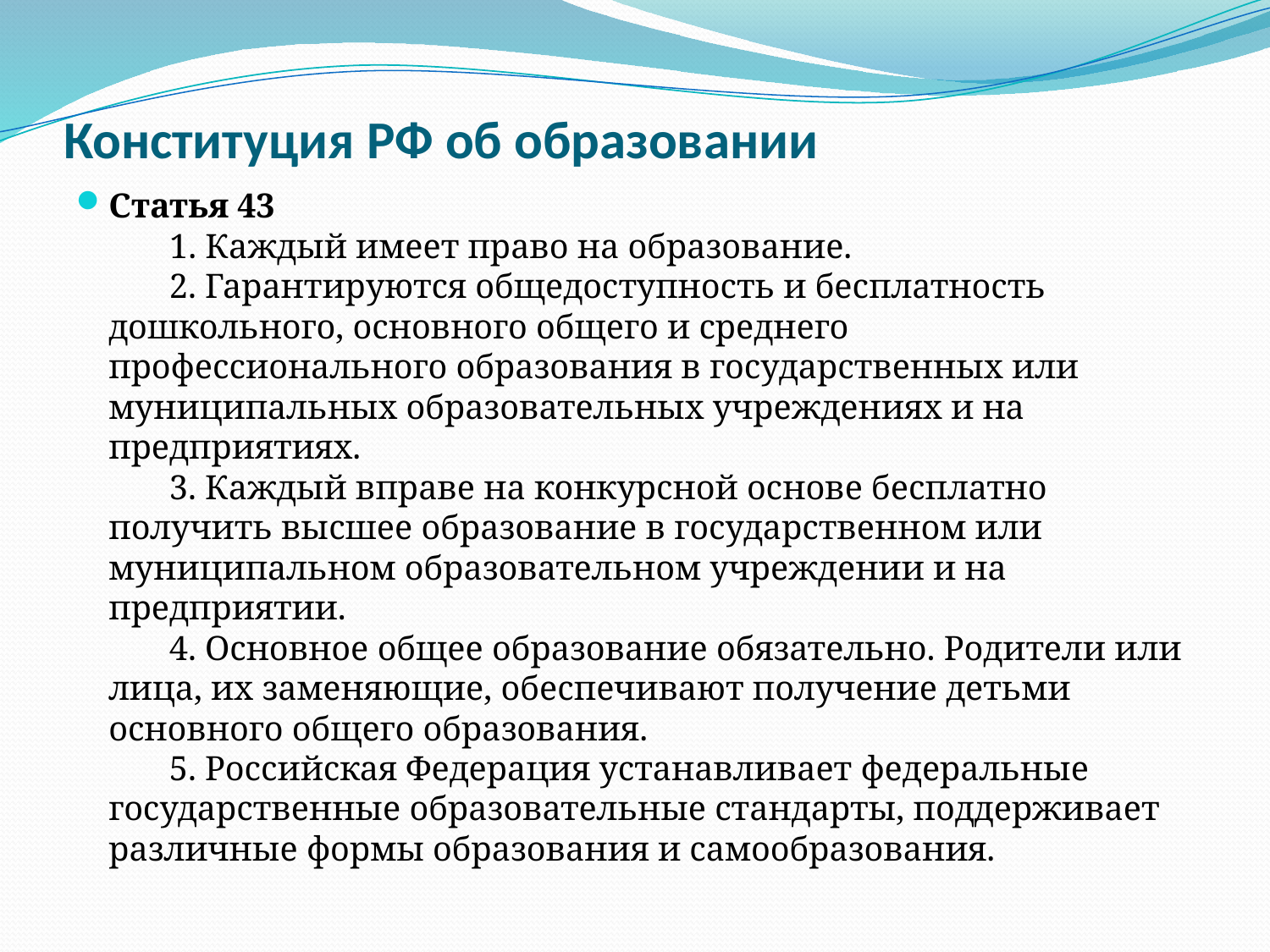

# Конституция РФ об образовании
Статья 43
       1. Каждый имеет право на образование.
       2. Гарантируются общедоступность и бесплатность дошкольного, основного общего и среднего профессионального образования в государственных или муниципальных образовательных учреждениях и на предприятиях.
       3. Каждый вправе на конкурсной основе бесплатно получить высшее образование в государственном или муниципальном образовательном учреждении и на предприятии.
       4. Основное общее образование обязательно. Родители или лица, их заменяющие, обеспечивают получение детьми основного общего образования.
       5. Российская Федерация устанавливает федеральные государственные образовательные стандарты, поддерживает различные формы образования и самообразования.